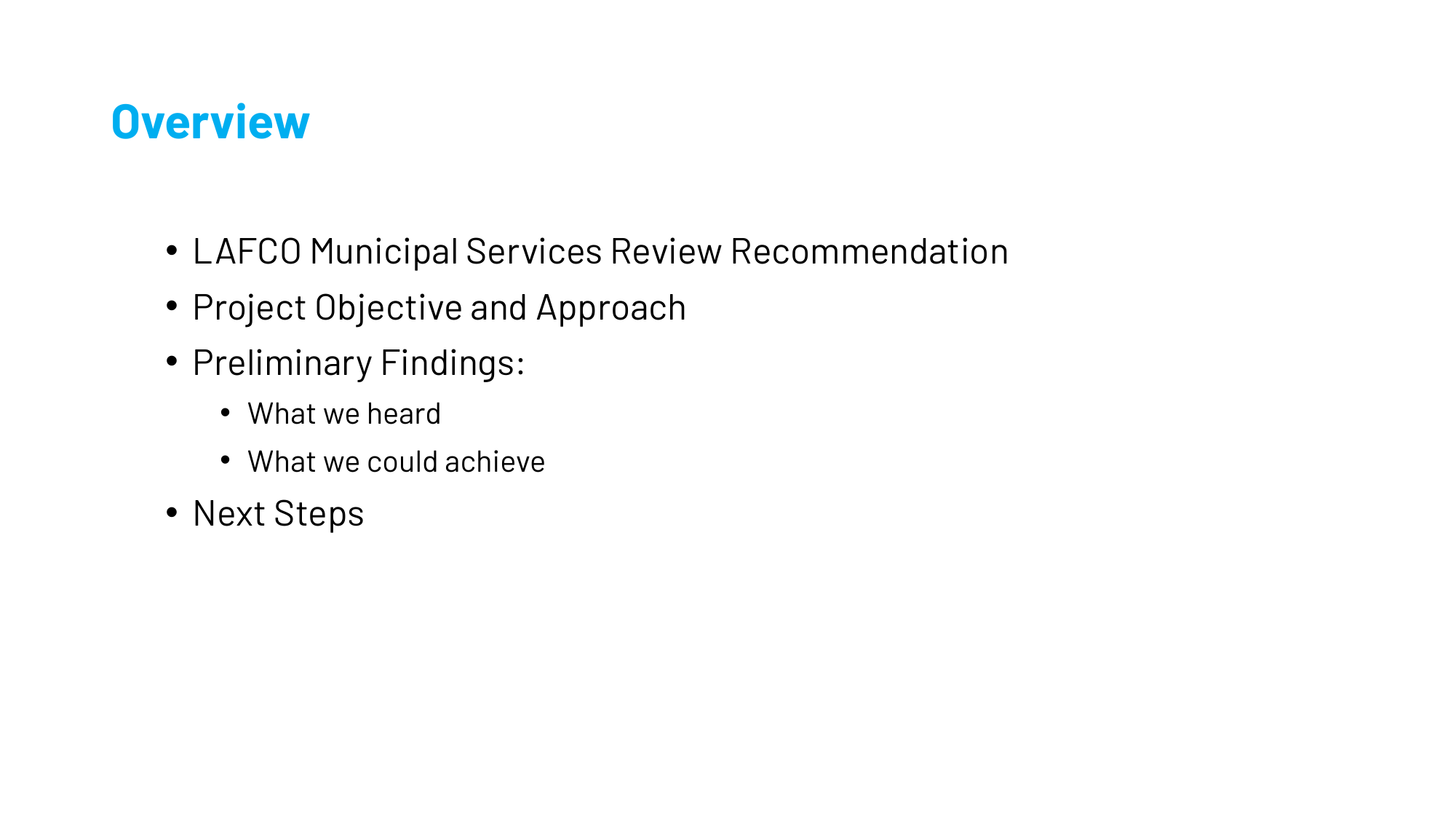

# Overview
LAFCO Municipal Services Review Recommendation
Project Objective and Approach
Preliminary Findings:
What we heard
What we could achieve
Next Steps